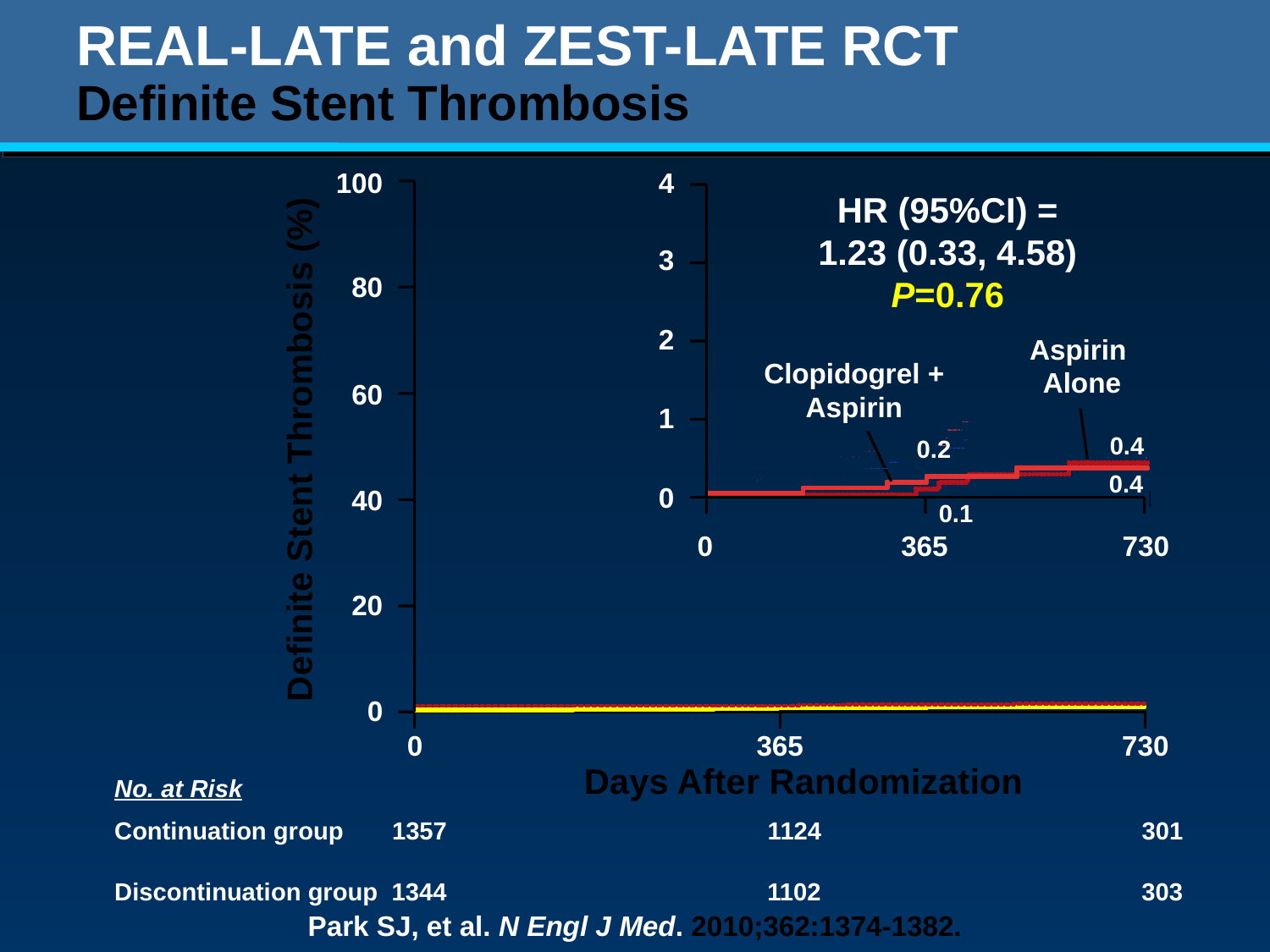

# REAL-LATE and ZEST-LATE RCT Definite Stent Thrombosis
100
4

HR (95%CI) =
1.23 (0.33, 4.58)
P=0.76

3

80

2
Aspirin
Alone

Clopidogrel +
Aspirin
60

1

Definite Stent Thrombosis (%)
0.4
0.2

0.4

0
40

0.1

0
365
730
20

0

0
365
730
Days After Randomization
No. at Risk
Continuation group       1357                                              1124                                              301
Discontinuation group  1344                                              1102                                              303
Park SJ, et al. N Engl J Med. 2010;362:1374-1382.